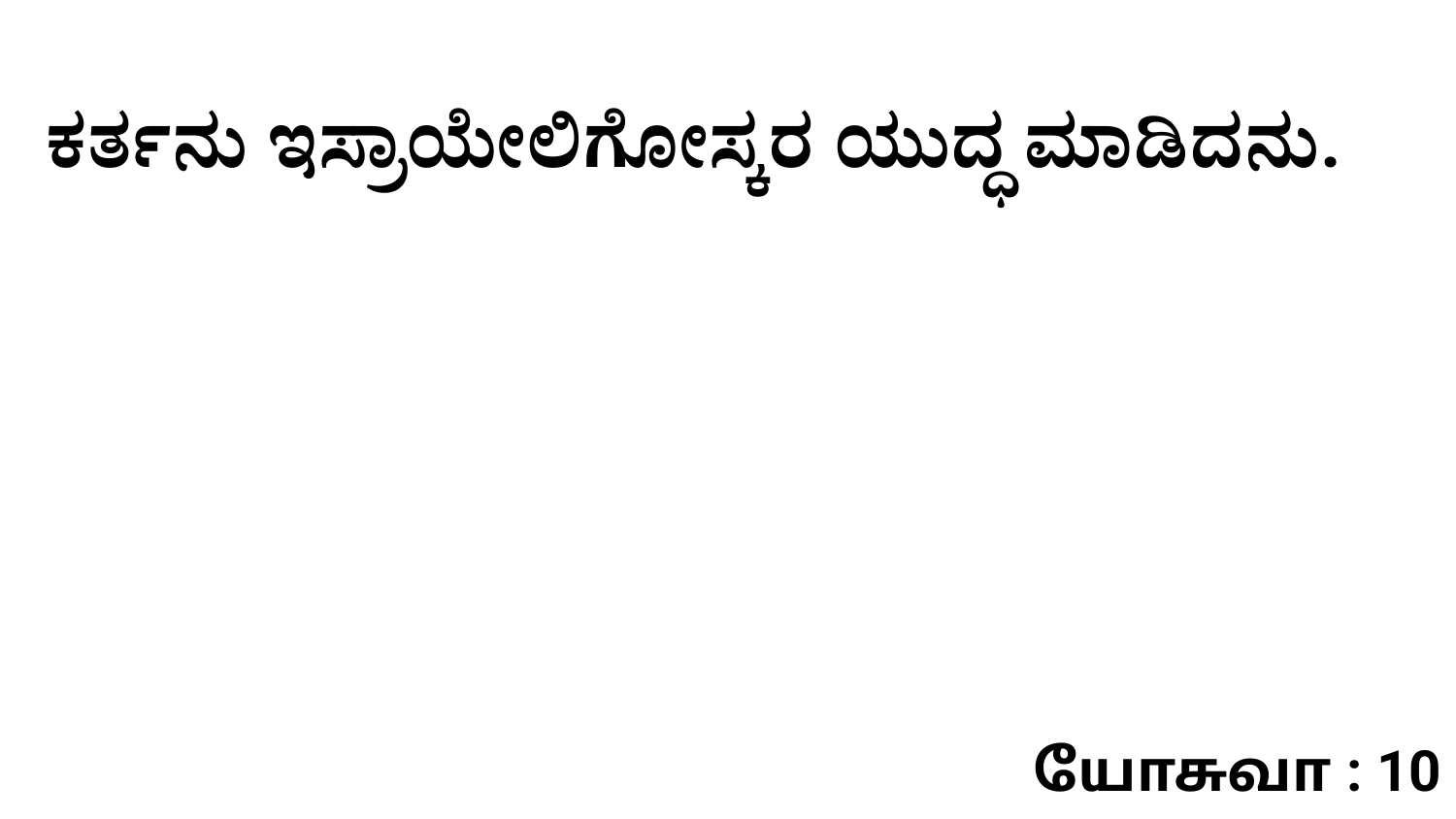

ಕರ್ತನು ಇಸ್ರಾಯೇಲಿಗೋಸ್ಕರ ಯುದ್ಧ ಮಾಡಿದನು.
யோசுவா : 10